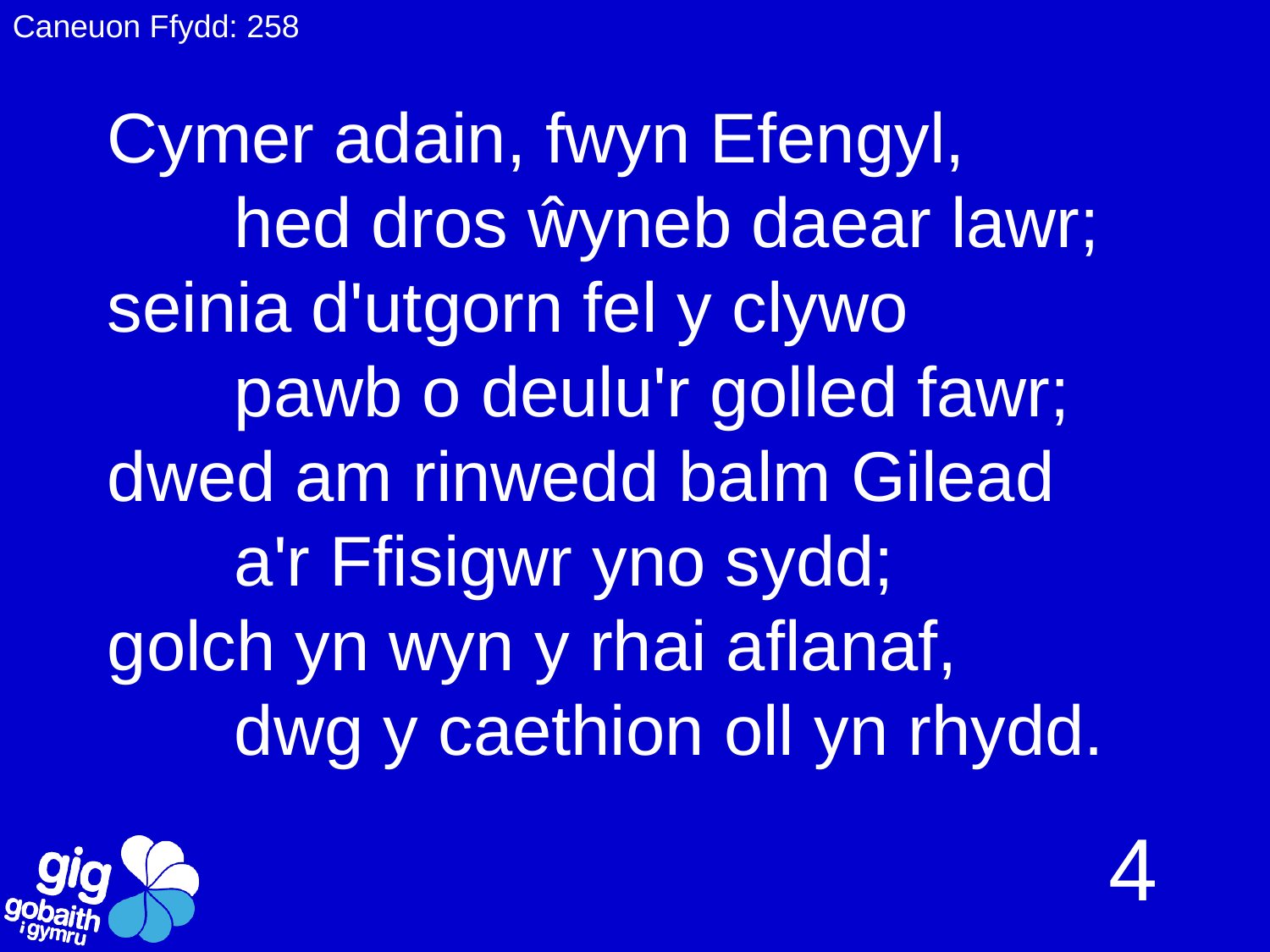

Caneuon Ffydd: 258

Cymer adain, fwyn Efengyl,
	hed dros ŵyneb daear lawr;
seinia d'utgorn fel y clywo
	pawb o deulu'r golled fawr;
dwed am rinwedd balm Gilead
	a'r Ffisigwr yno sydd;
golch yn wyn y rhai aflanaf,
	dwg y caethion oll yn rhydd.
4